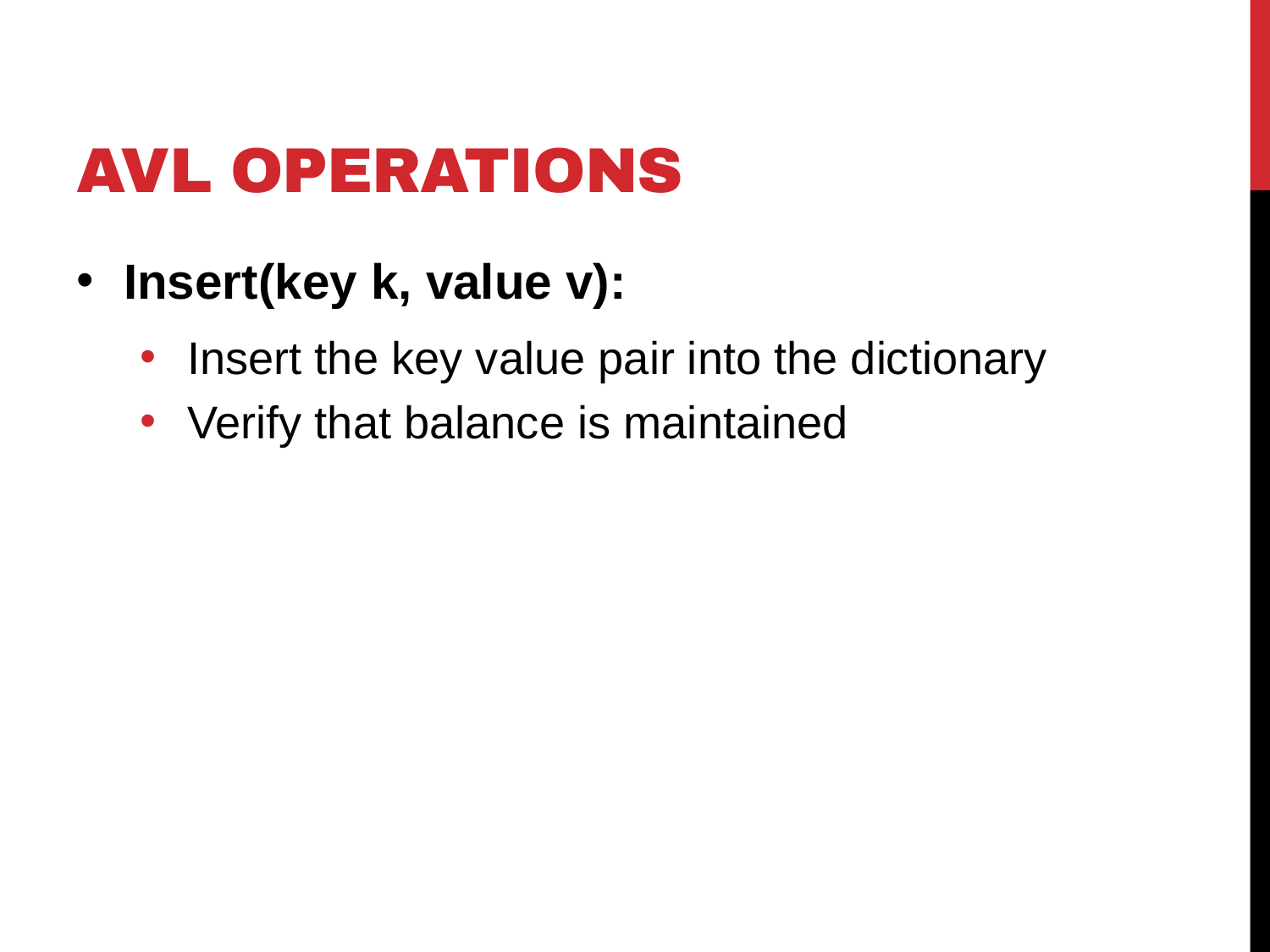

# AVL Operations
Insert(key k, value v):
Insert the key value pair into the dictionary
Verify that balance is maintained